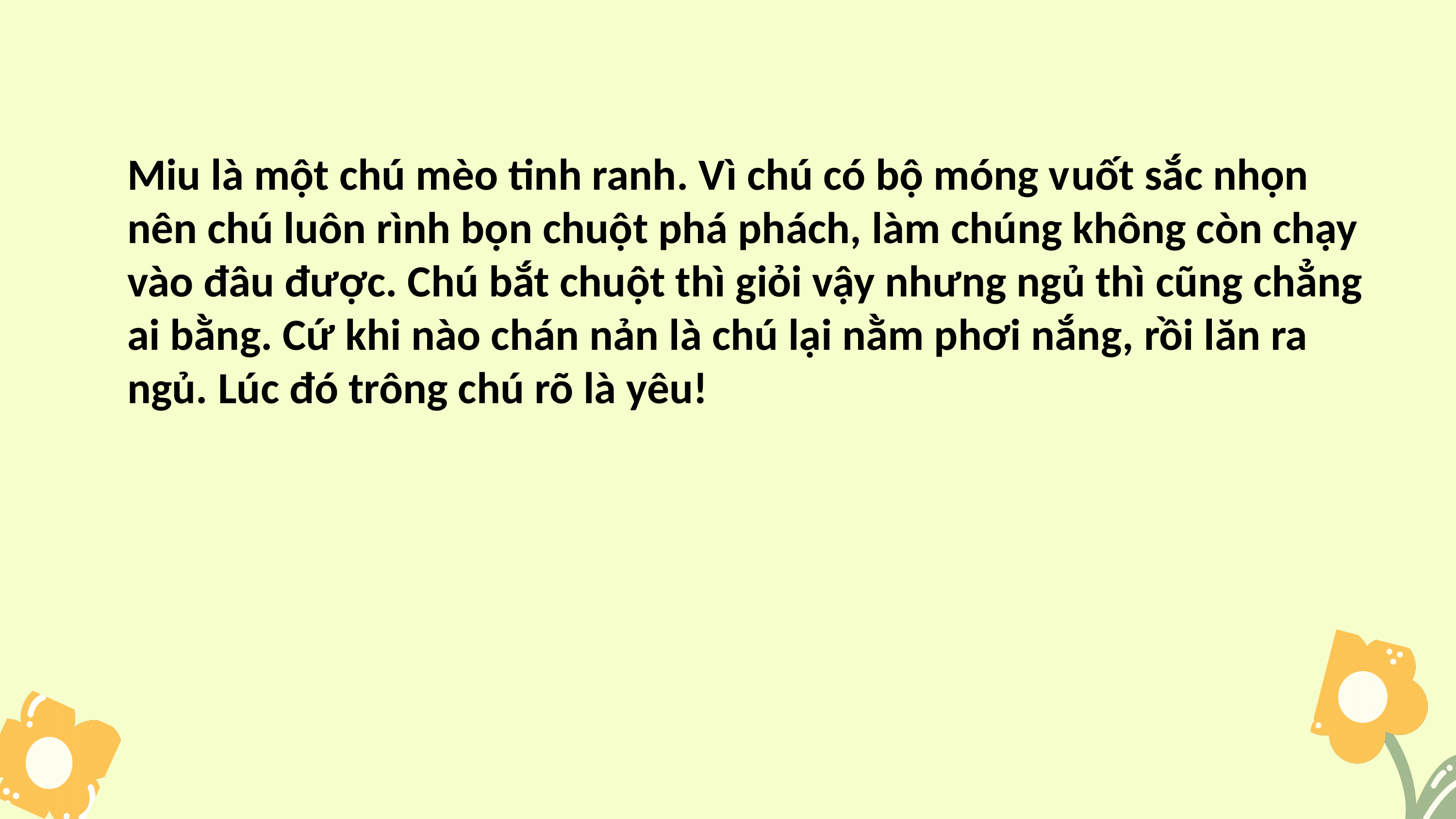

Miu là một chú mèo tinh ranh. Vì chú có bộ móng vuốt sắc nhọn nên chú luôn rình bọn chuột phá phách, làm chúng không còn chạy vào đâu được. Chú bắt chuột thì giỏi vậy nhưng ngủ thì cũng chẳng ai bằng. Cứ khi nào chán nản là chú lại nằm phơi nắng, rồi lăn ra ngủ. Lúc đó trông chú rõ là yêu!